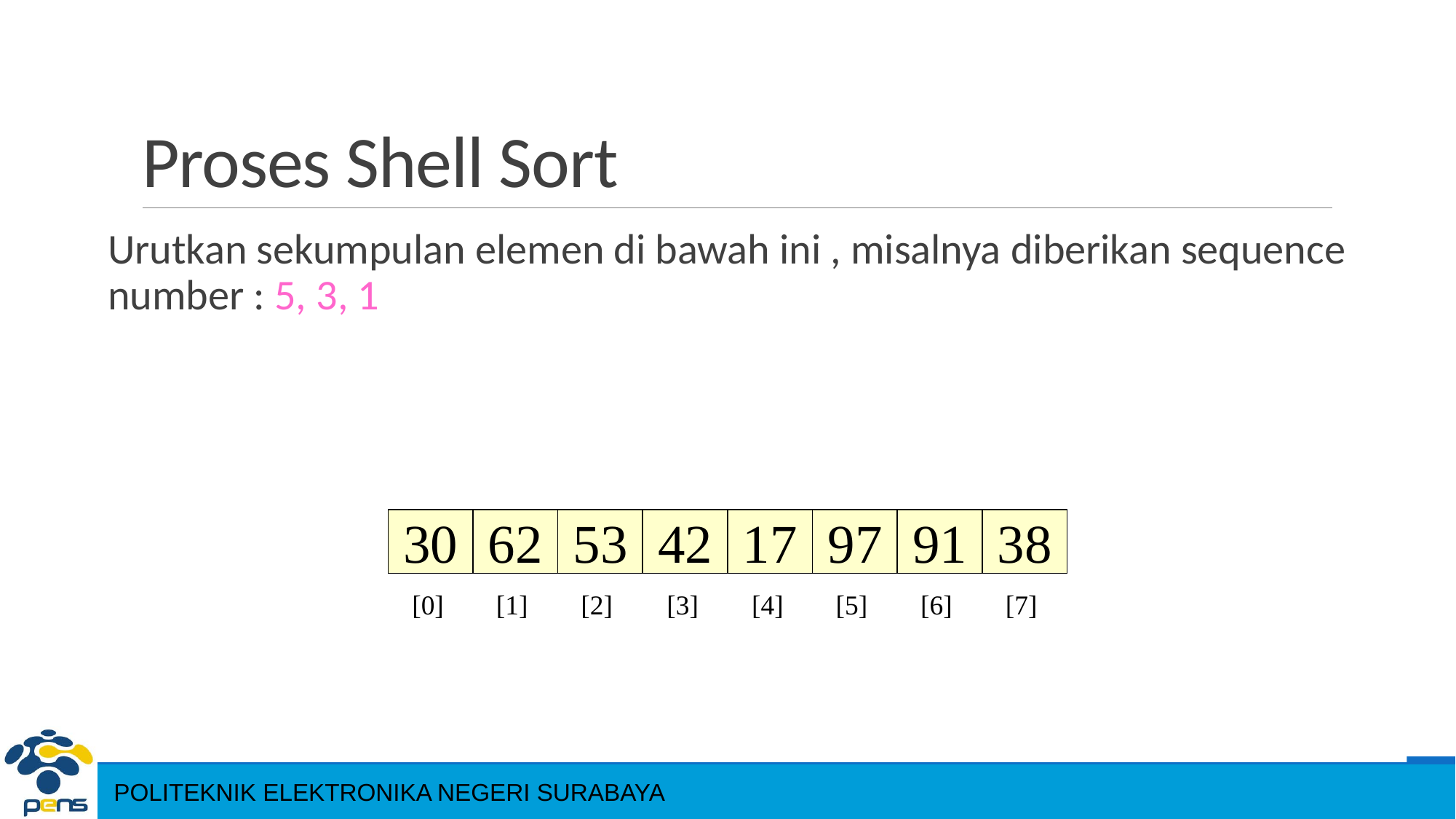

# Proses Shell Sort
Urutkan sekumpulan elemen di bawah ini , misalnya diberikan sequence number : 5, 3, 1

30
62
53
42
17
97
91
38
[0]
[1]
[2]
[3]
[4]
[5]
[6]
[7]